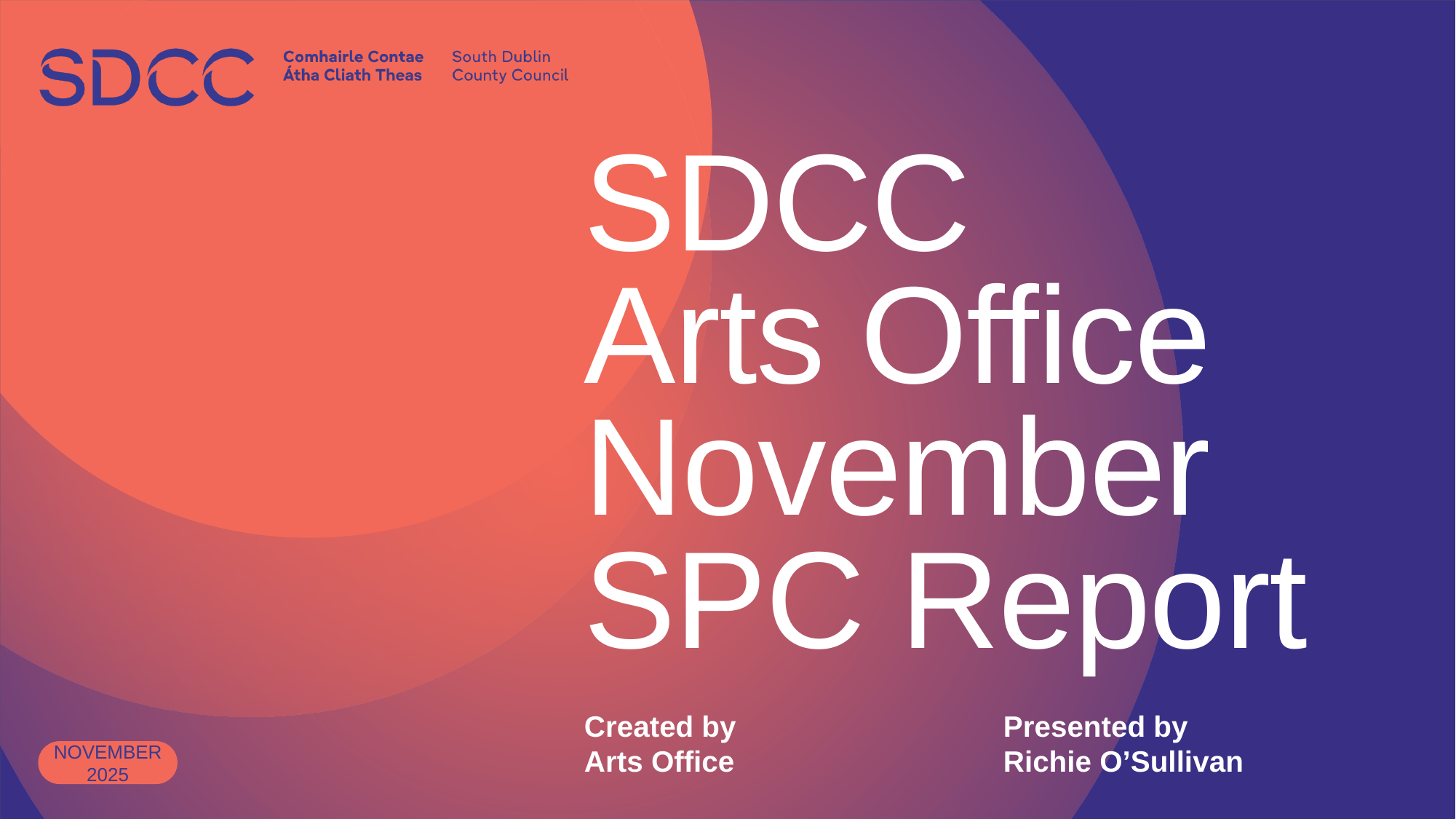

# SDCC Arts Office November SPC Report
Created by
Arts Office
Presented by
Richie O’Sullivan
NOVEMBER 2025